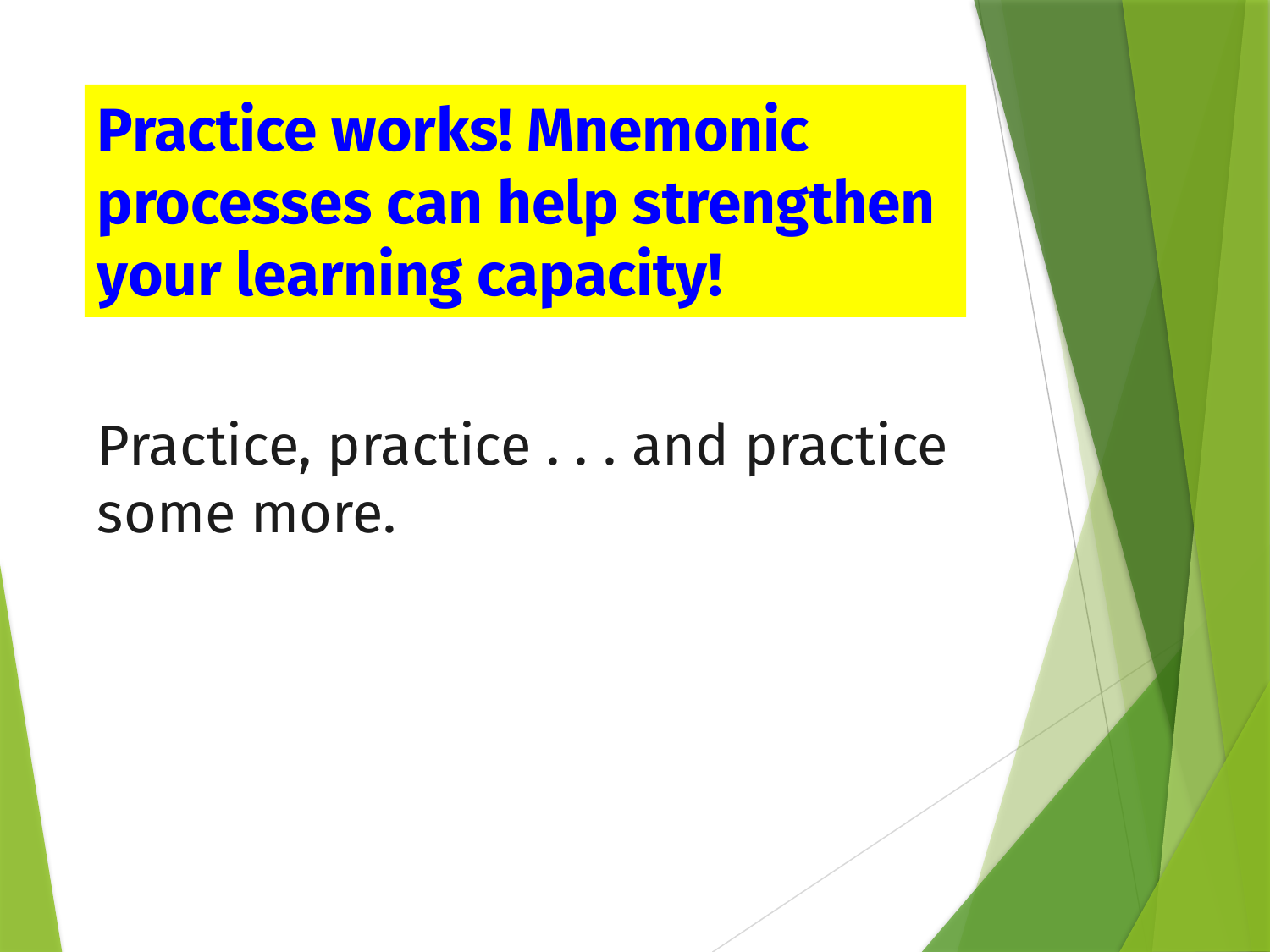

# Practice works! Mnemonic processes can help strengthen your learning capacity!
Practice, practice . . . and practice some more.